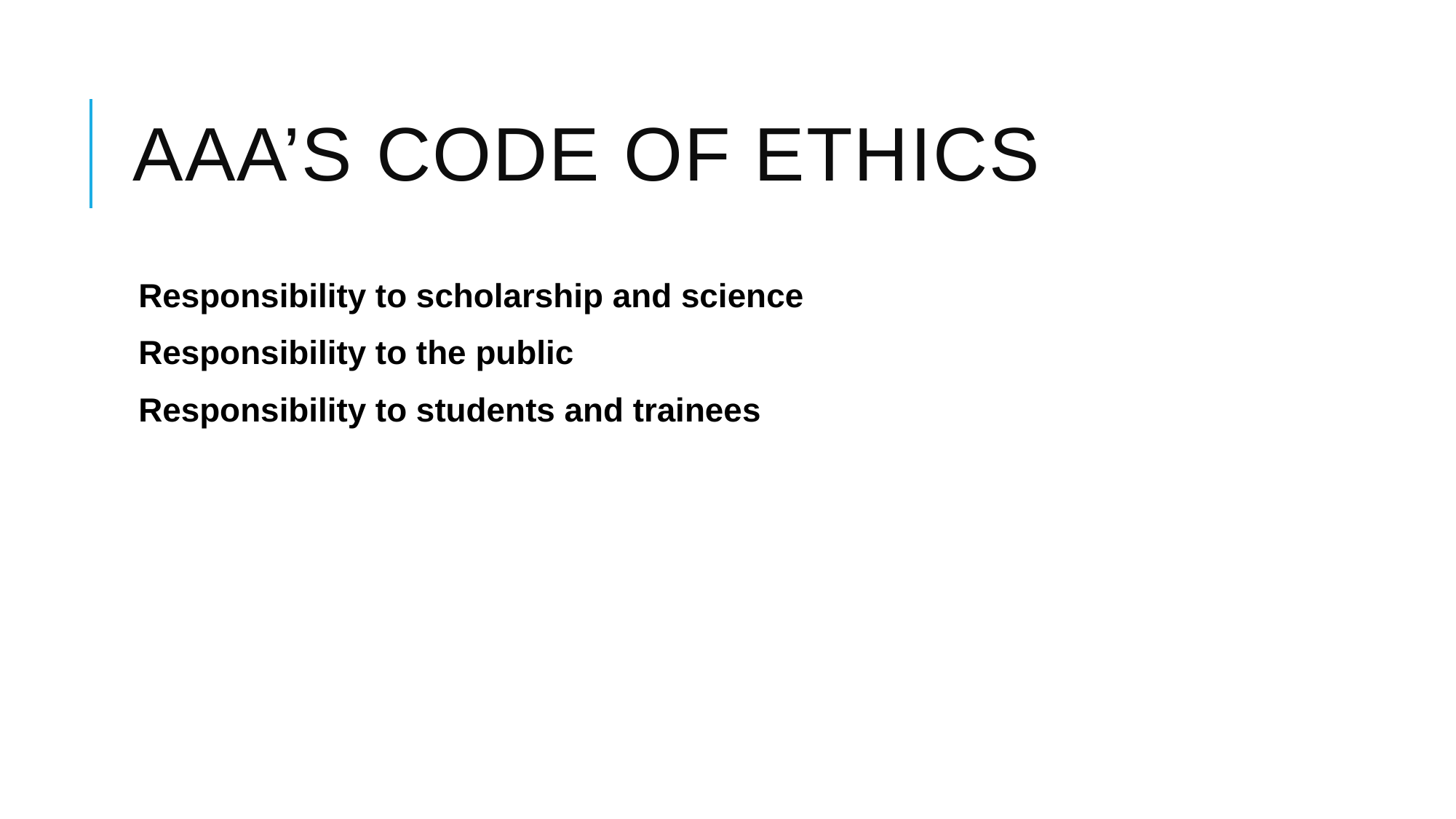

# AAA’s Code of ethics
Responsibility to scholarship and science
Responsibility to the public
Responsibility to students and trainees